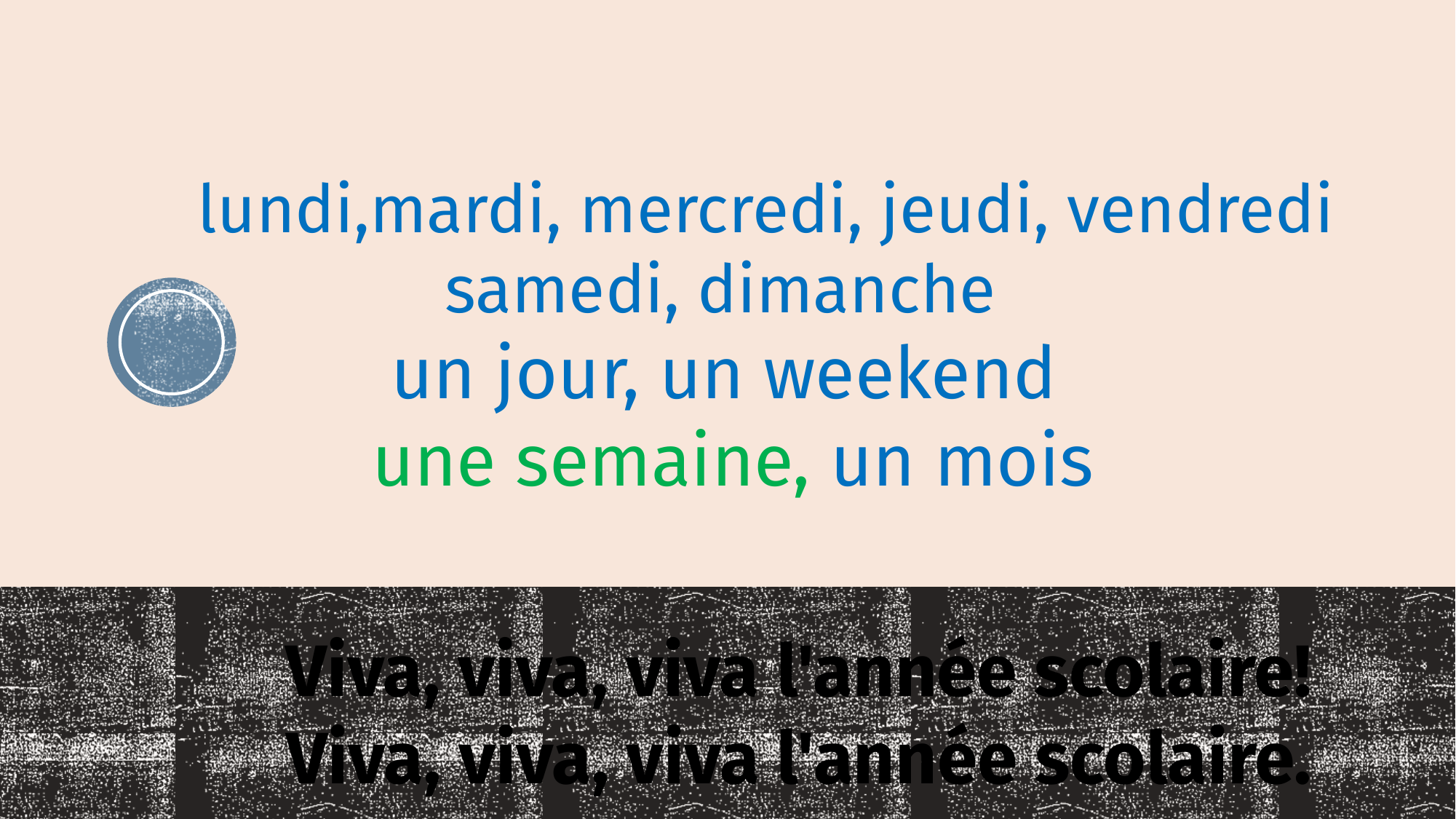

lundi,mardi, mercredi, jeudi, vendredi
                          samedi, dimanche
                     un jour, un weekend
                    une semaine, un mois

#

Viva, viva, viva l'année scolaire!​
Viva, viva, viva l'année scolaire.​